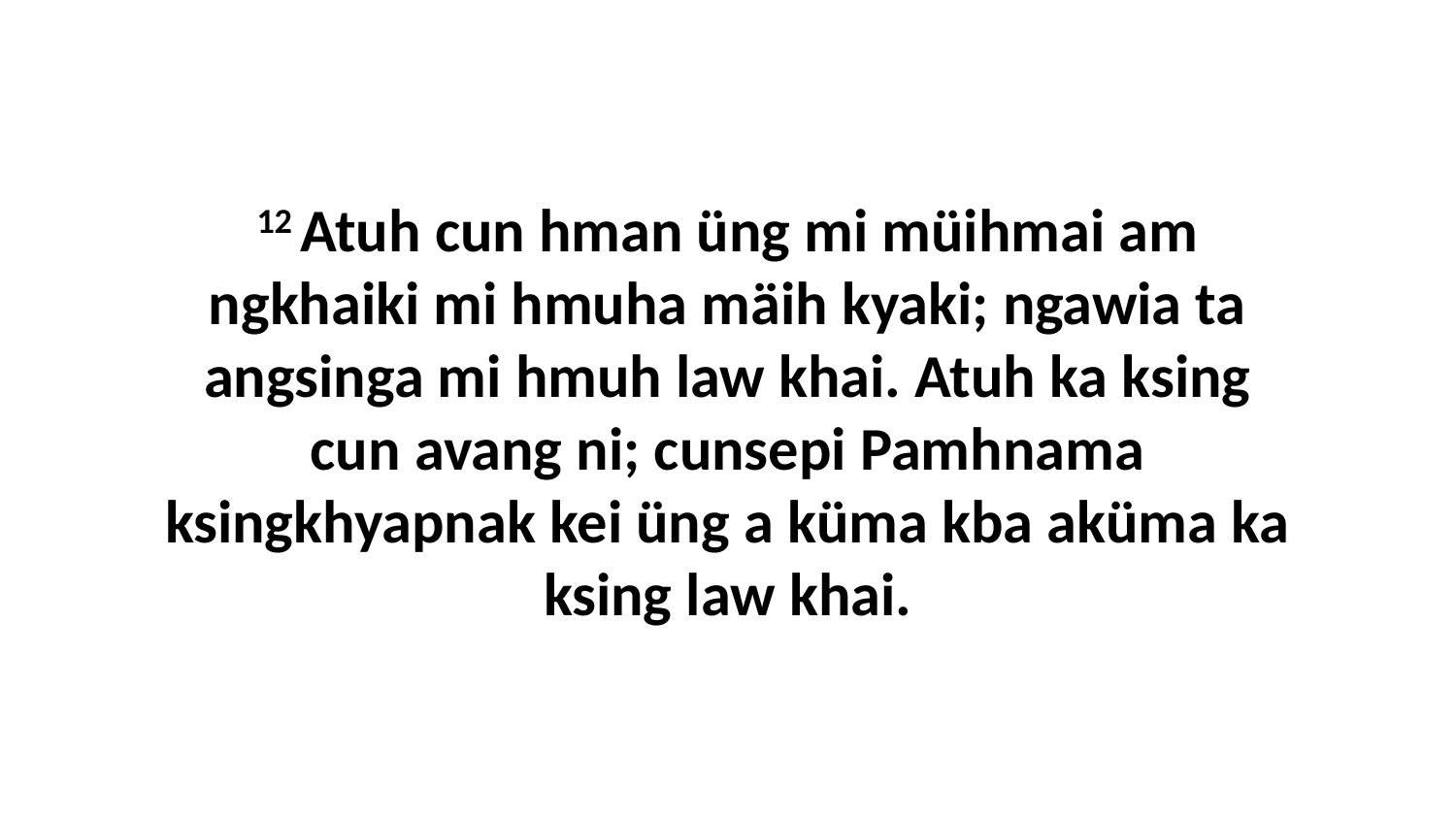

12 Atuh cun hman üng mi müihmai am ngkhaiki mi hmuha mäih kyaki; ngawia ta angsinga mi hmuh law khai. Atuh ka ksing cun avang ni; cunsepi Pamhnama ksingkhyapnak kei üng a küma kba aküma ka ksing law khai.